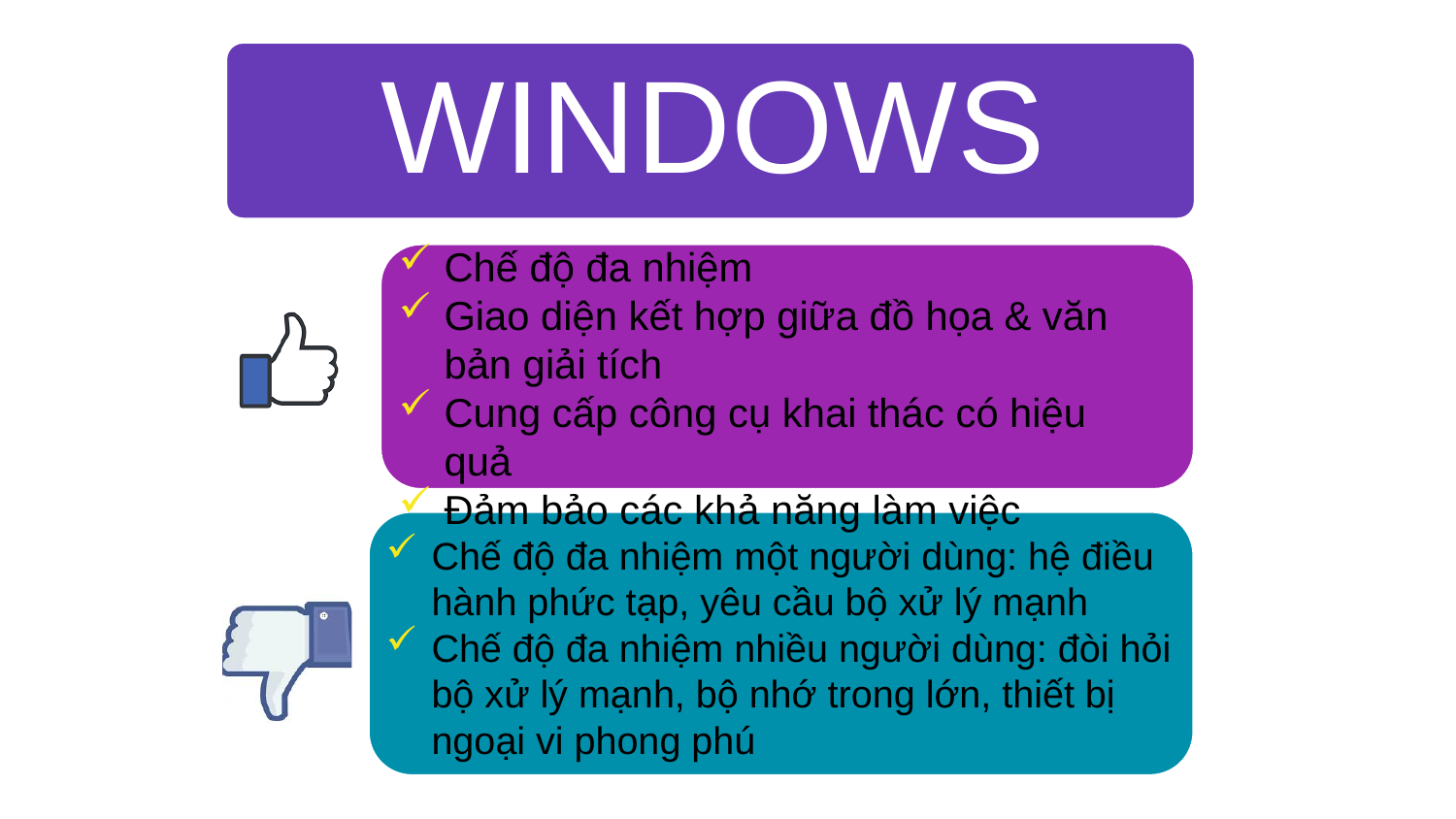

WINDOWS

Chế độ đa nhiệm
Giao diện kết hợp giữa đồ họa & văn bản giải tích
Cung cấp công cụ khai thác có hiệu quả
Đảm bảo các khả năng làm việc

Chế độ đa nhiệm một người dùng: hệ điều hành phức tạp, yêu cầu bộ xử lý mạnh
Chế độ đa nhiệm nhiều người dùng: đòi hỏi bộ xử lý mạnh, bộ nhớ trong lớn, thiết bị ngoại vi phong phú